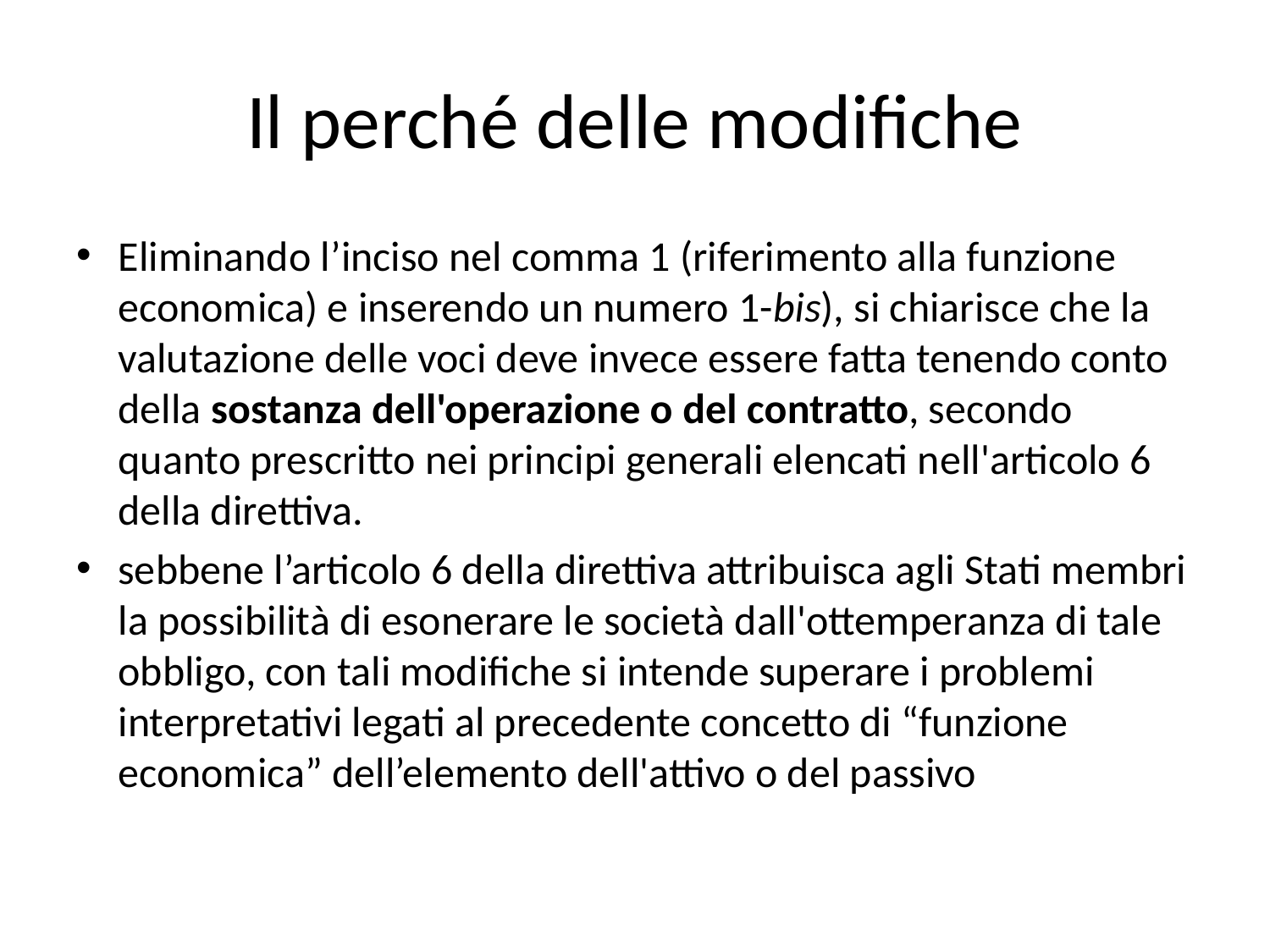

# Il perché delle modifiche
Eliminando l’inciso nel comma 1 (riferimento alla funzione economica) e inserendo un numero 1-bis), si chiarisce che la valutazione delle voci deve invece essere fatta tenendo conto della sostanza dell'operazione o del contratto, secondo quanto prescritto nei principi generali elencati nell'articolo 6 della direttiva.
sebbene l’articolo 6 della direttiva attribuisca agli Stati membri la possibilità di esonerare le società dall'ottemperanza di tale obbligo, con tali modifiche si intende superare i problemi interpretativi legati al precedente concetto di “funzione economica” dell’elemento dell'attivo o del passivo